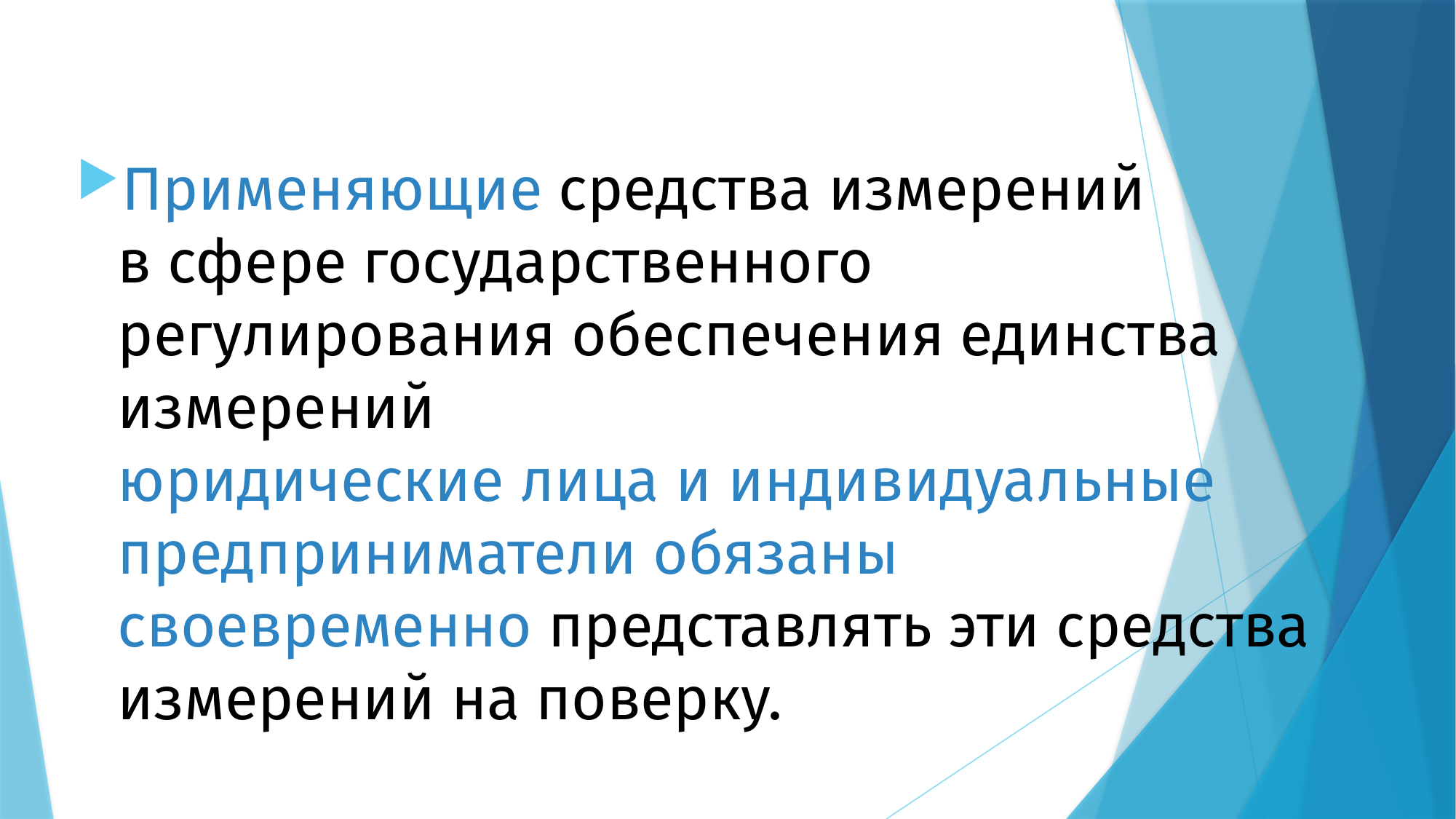

Применяющие средства измерений
в сфере государственного регулирования обеспечения единства измерений
юридические лица и индивидуальные предприниматели обязаны своевременно представлять эти средства измерений на поверку.